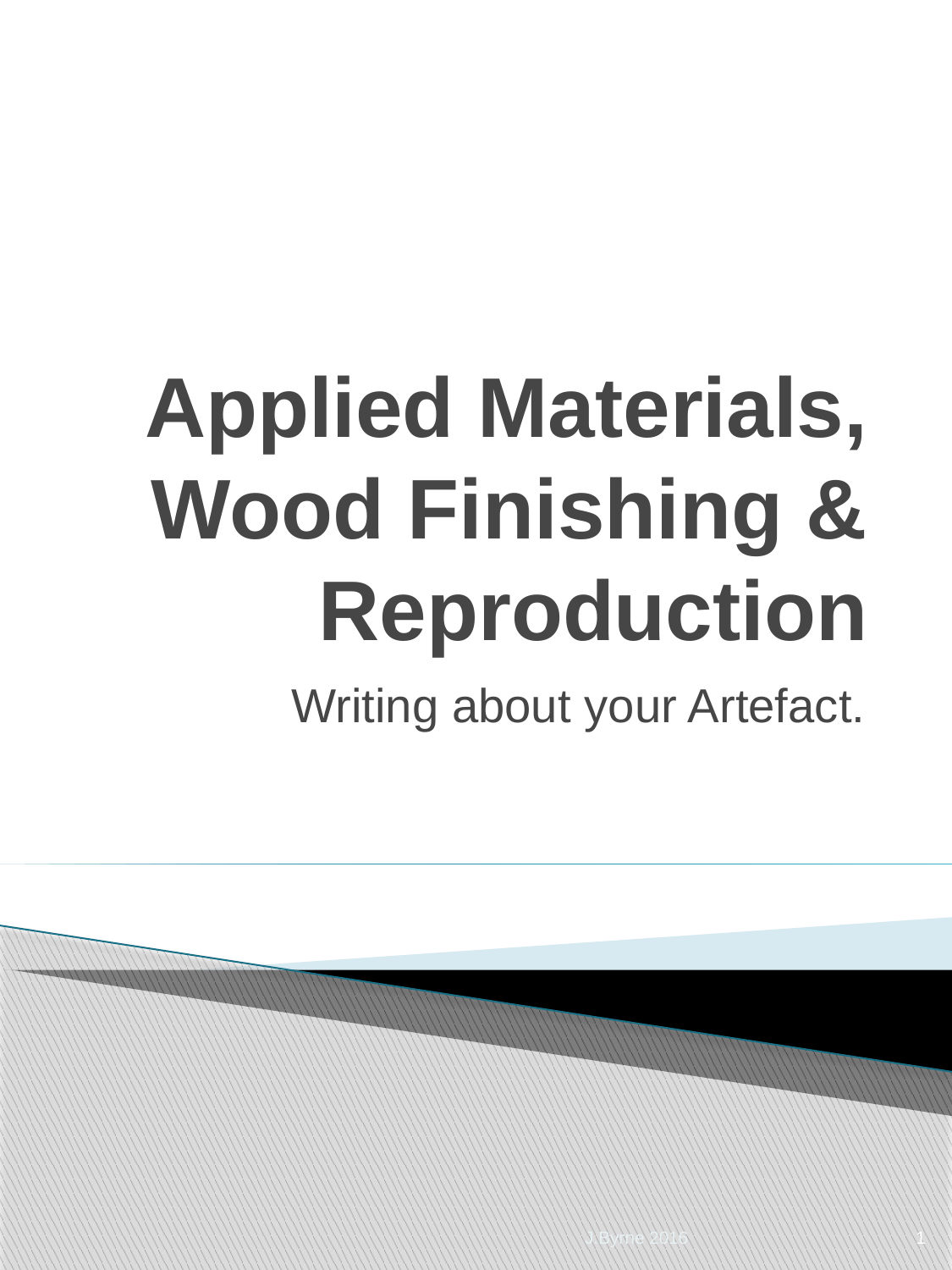

# Applied Materials, Wood Finishing & Reproduction
Writing about your Artefact.
J.Byrne 2016
1